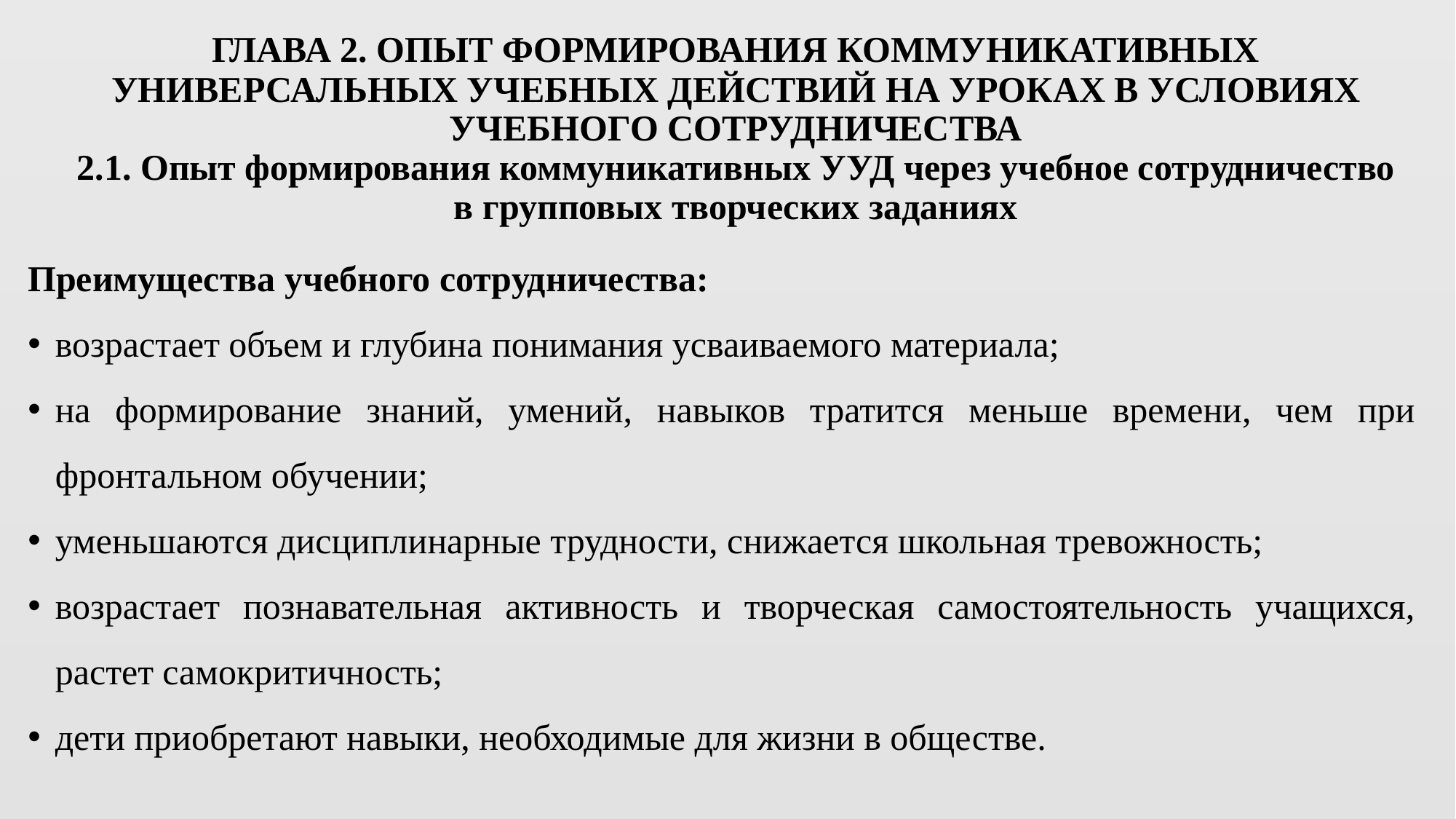

# ГЛАВА 2. Опыт формирования коммуникативных универсальных учебных действий на уроках в условиях учебного сотрудничества 2.1. Опыт формирования коммуникативных УУД через учебное сотрудничество в групповых творческих заданиях
Преимущества учебного сотрудничества:
возрастает объем и глубина понимания усваиваемого материала;
на формирование знаний, умений, навыков тратится меньше времени, чем при фронтальном обучении;
уменьшаются дисциплинарные трудности, снижается школьная тревожность;
возрастает познавательная активность и творческая самостоятельность учащихся, растет самокритичность;
дети приобретают навыки, необходимые для жизни в обществе.